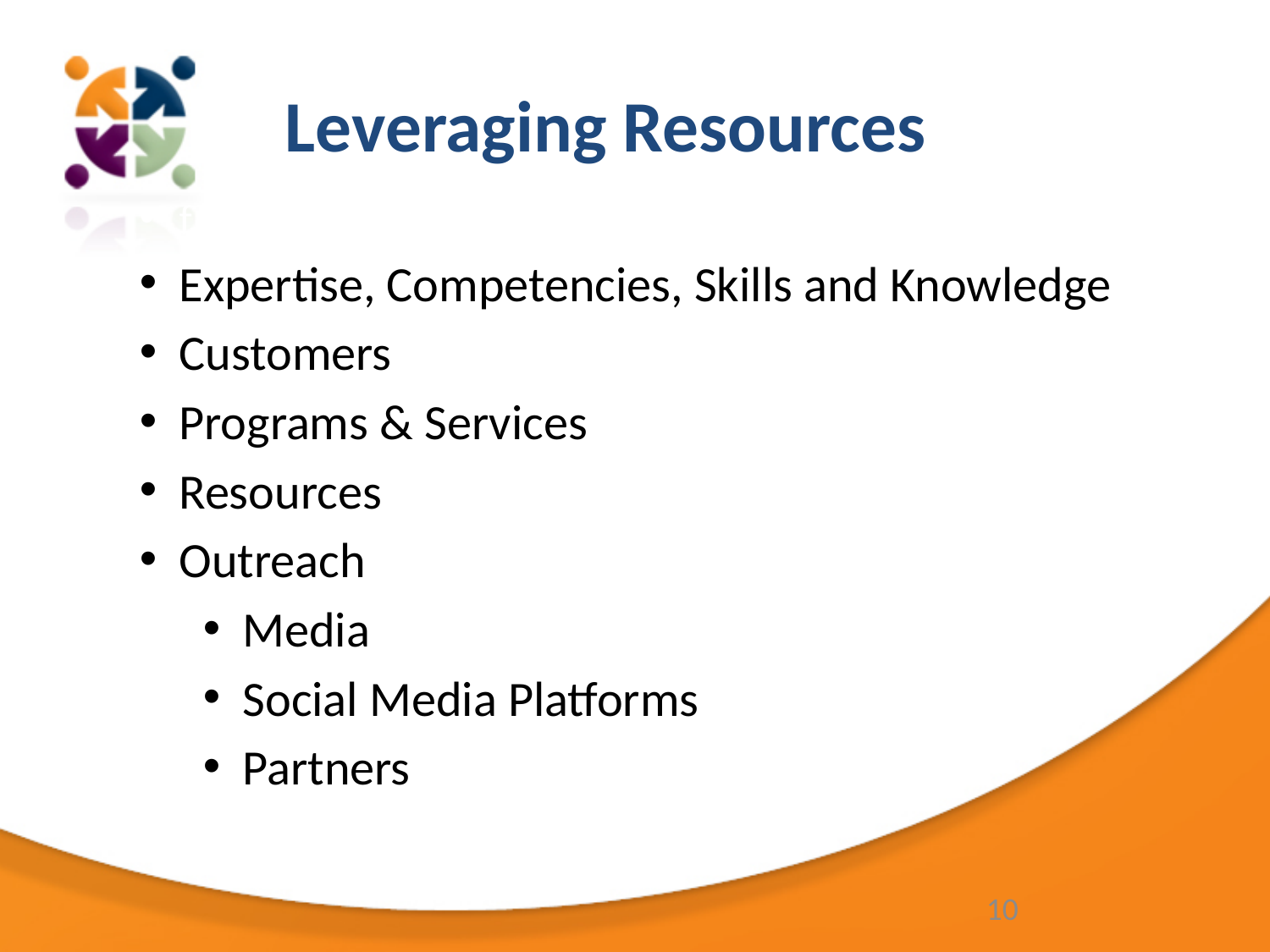

# Leveraging Resources
f
Expertise, Competencies, Skills and Knowledge
Customers
Programs & Services
Resources
Outreach
Media
Social Media Platforms
Partners

10